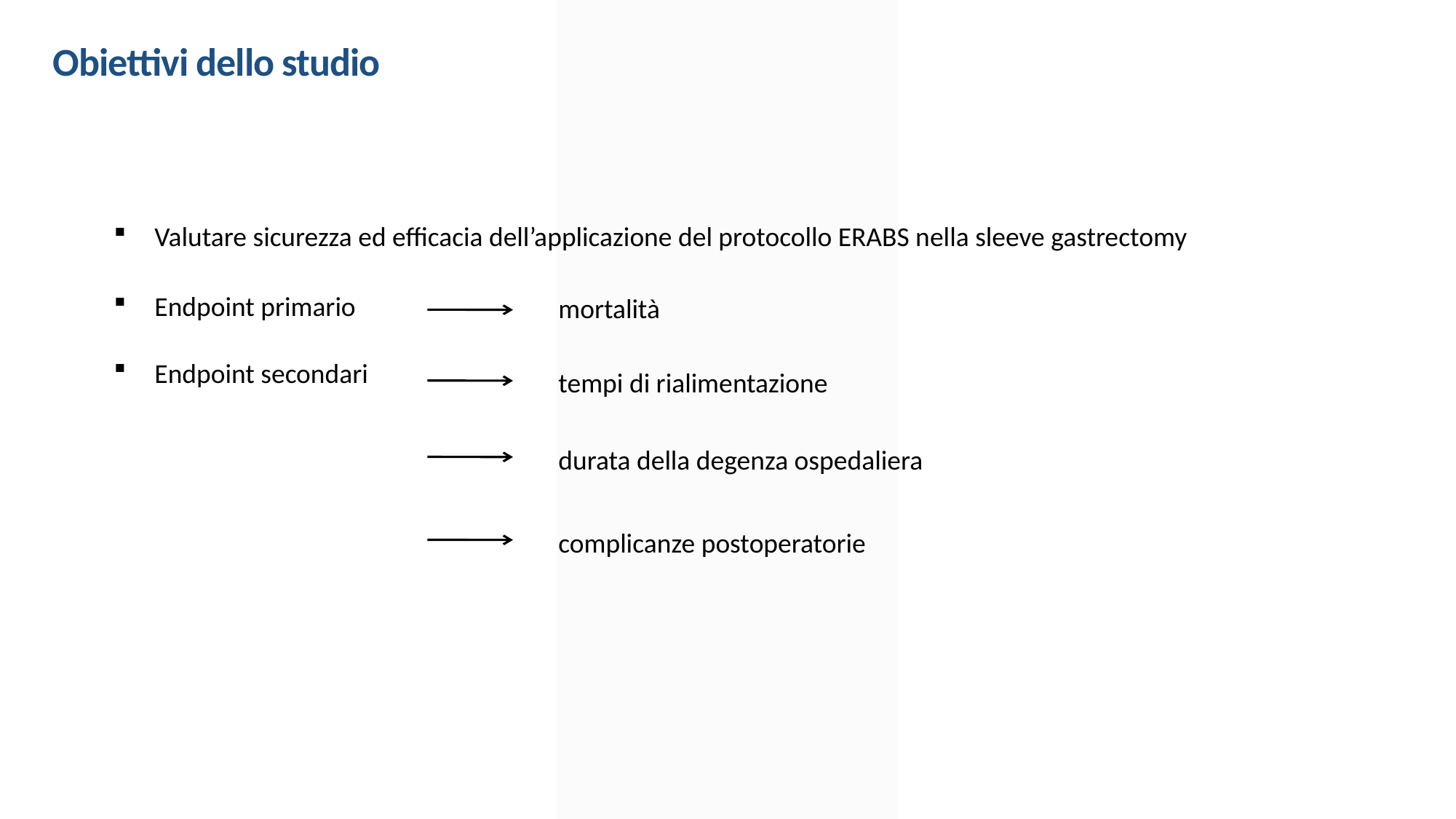

Obiettivi dello studio
Valutare sicurezza ed efficacia dell’applicazione del protocollo ERABS nella sleeve gastrectomy
Endpoint primario
mortalità
Endpoint secondari
tempi di rialimentazione
durata della degenza ospedaliera
complicanze postoperatorie